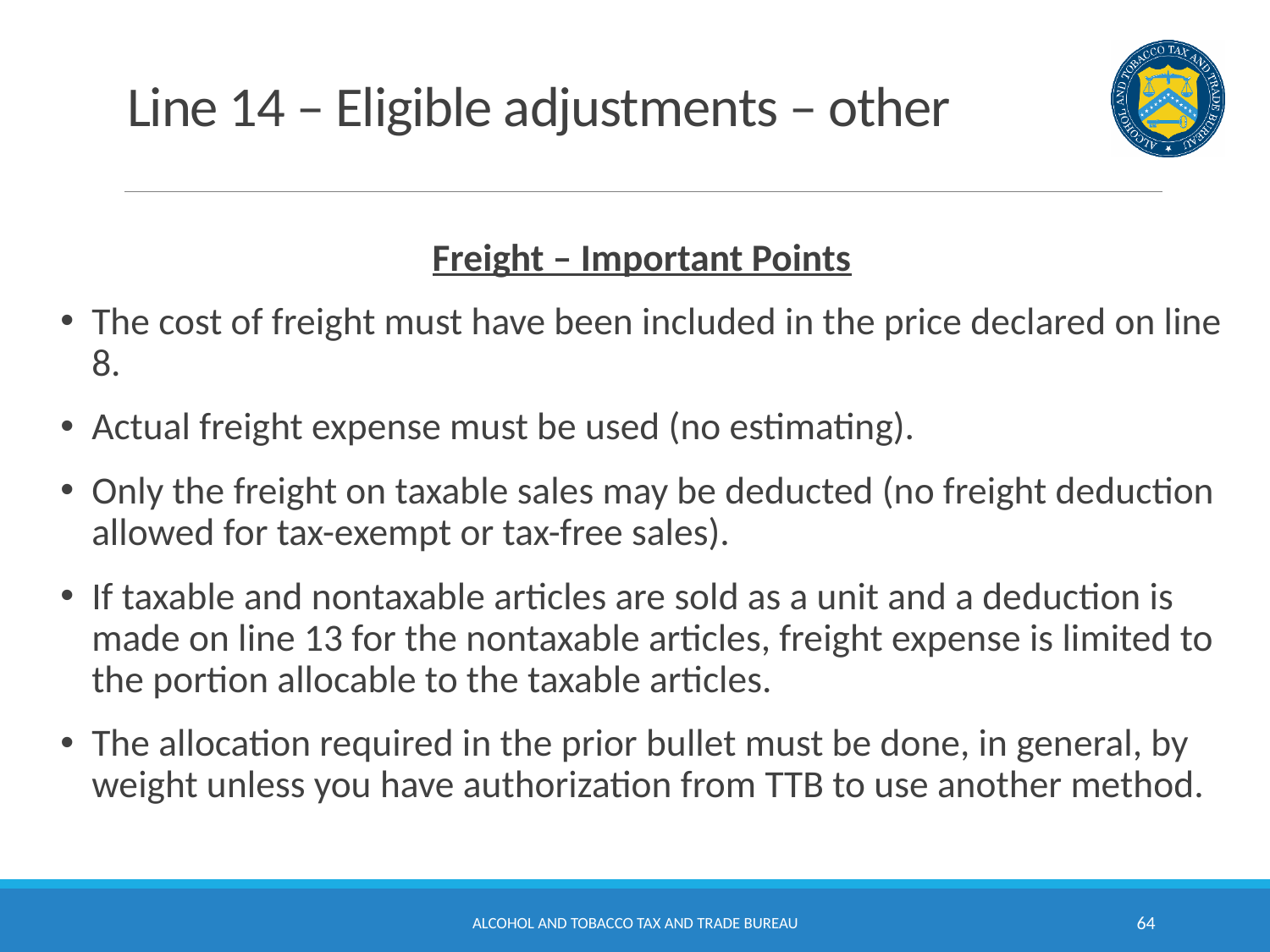

# Line 14 – Eligible adjustments – other
Freight – Important Points
The cost of freight must have been included in the price declared on line 8.
Actual freight expense must be used (no estimating).
Only the freight on taxable sales may be deducted (no freight deduction allowed for tax-exempt or tax-free sales).
If taxable and nontaxable articles are sold as a unit and a deduction is made on line 13 for the nontaxable articles, freight expense is limited to the portion allocable to the taxable articles.
The allocation required in the prior bullet must be done, in general, by weight unless you have authorization from TTB to use another method.
Alcohol and Tobacco Tax and Trade Bureau
64